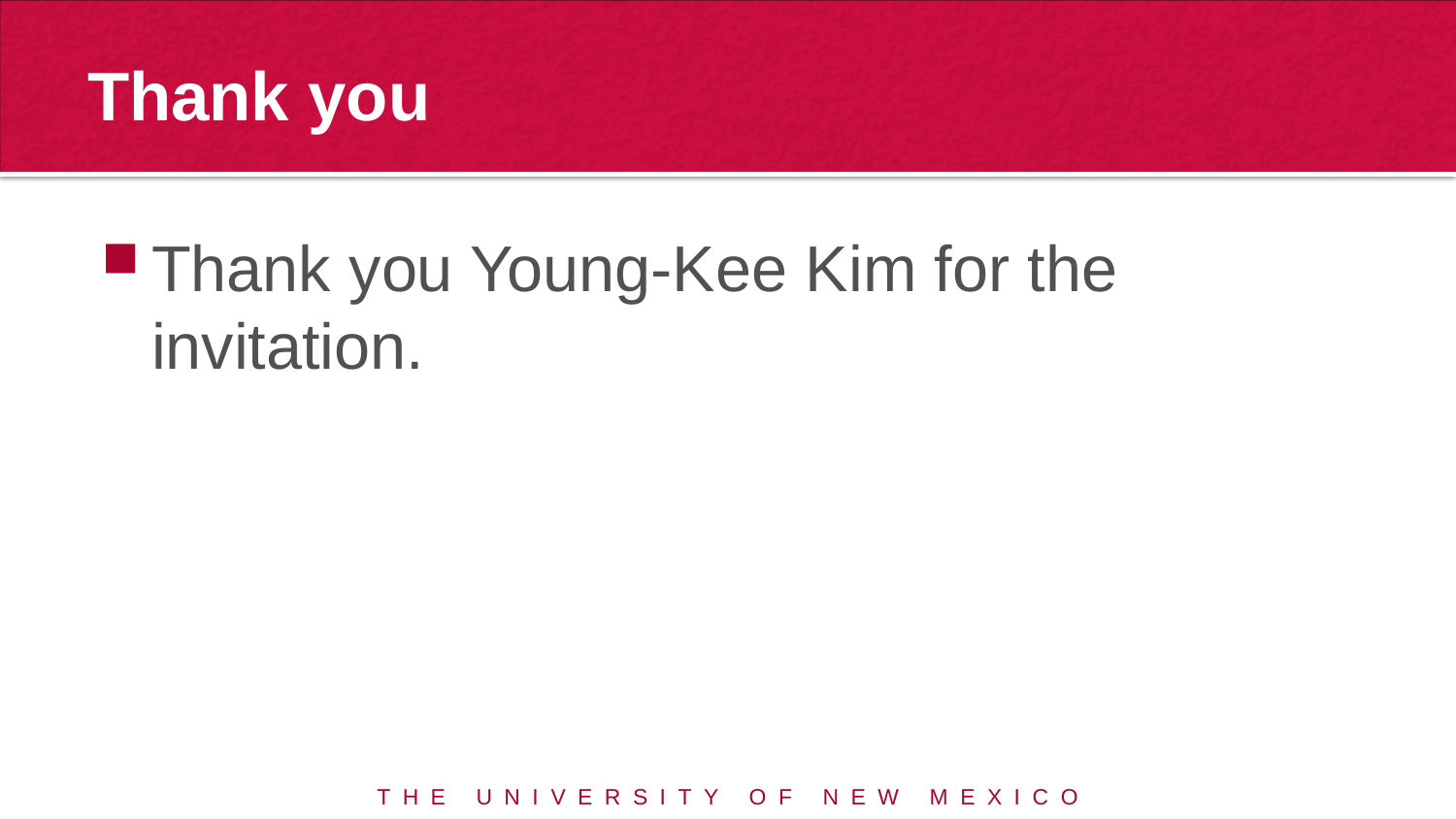

# Thank you
Thank you Young-Kee Kim for the invitation.